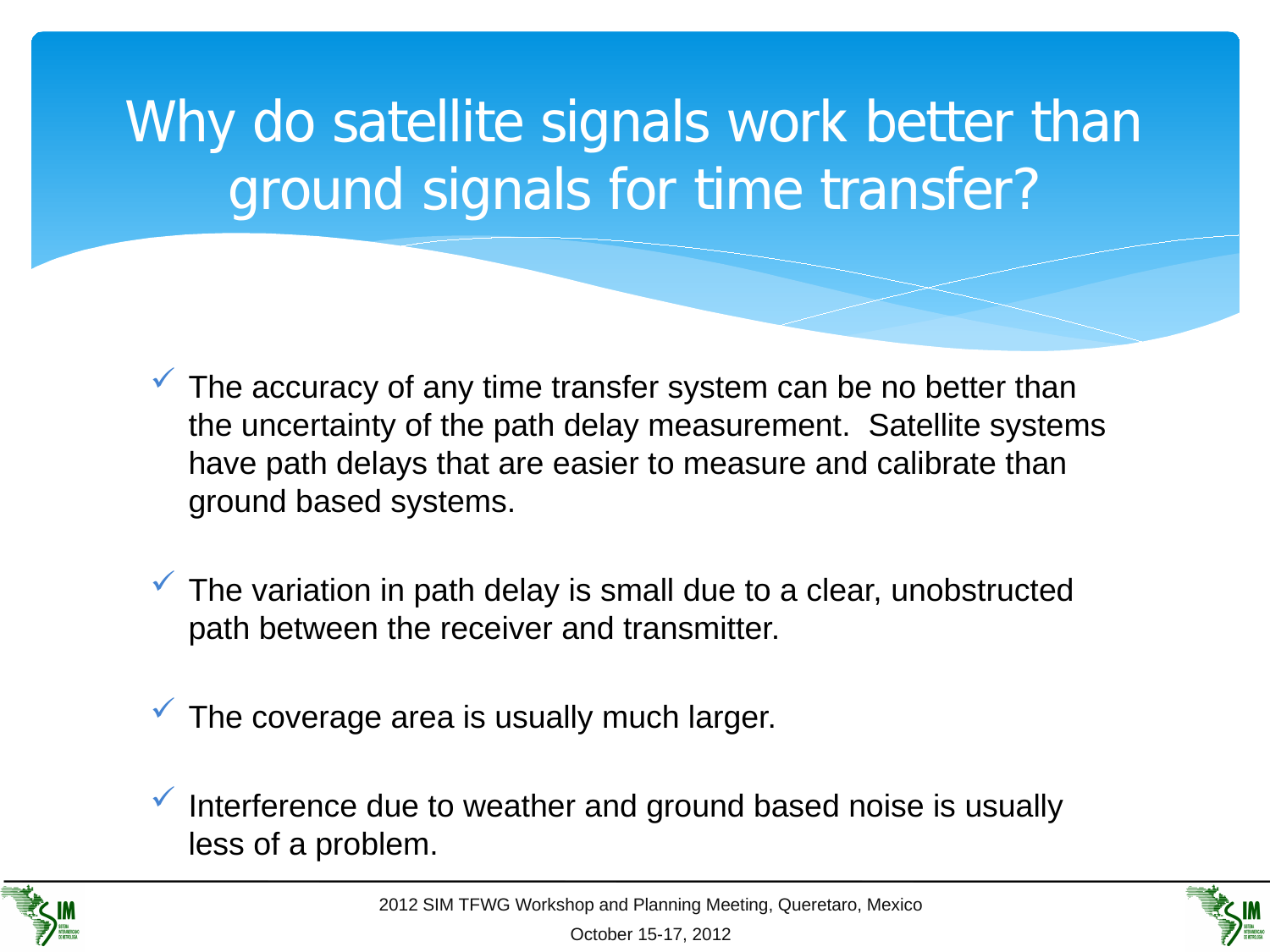

# Why do satellite signals work better than ground signals for time transfer?
The accuracy of any time transfer system can be no better than the uncertainty of the path delay measurement.  Satellite systems have path delays that are easier to measure and calibrate than ground based systems.

The variation in path delay is small due to a clear, unobstructed path between the receiver and transmitter.

The coverage area is usually much larger.

Interference due to weather and ground based noise is usually less of a problem.